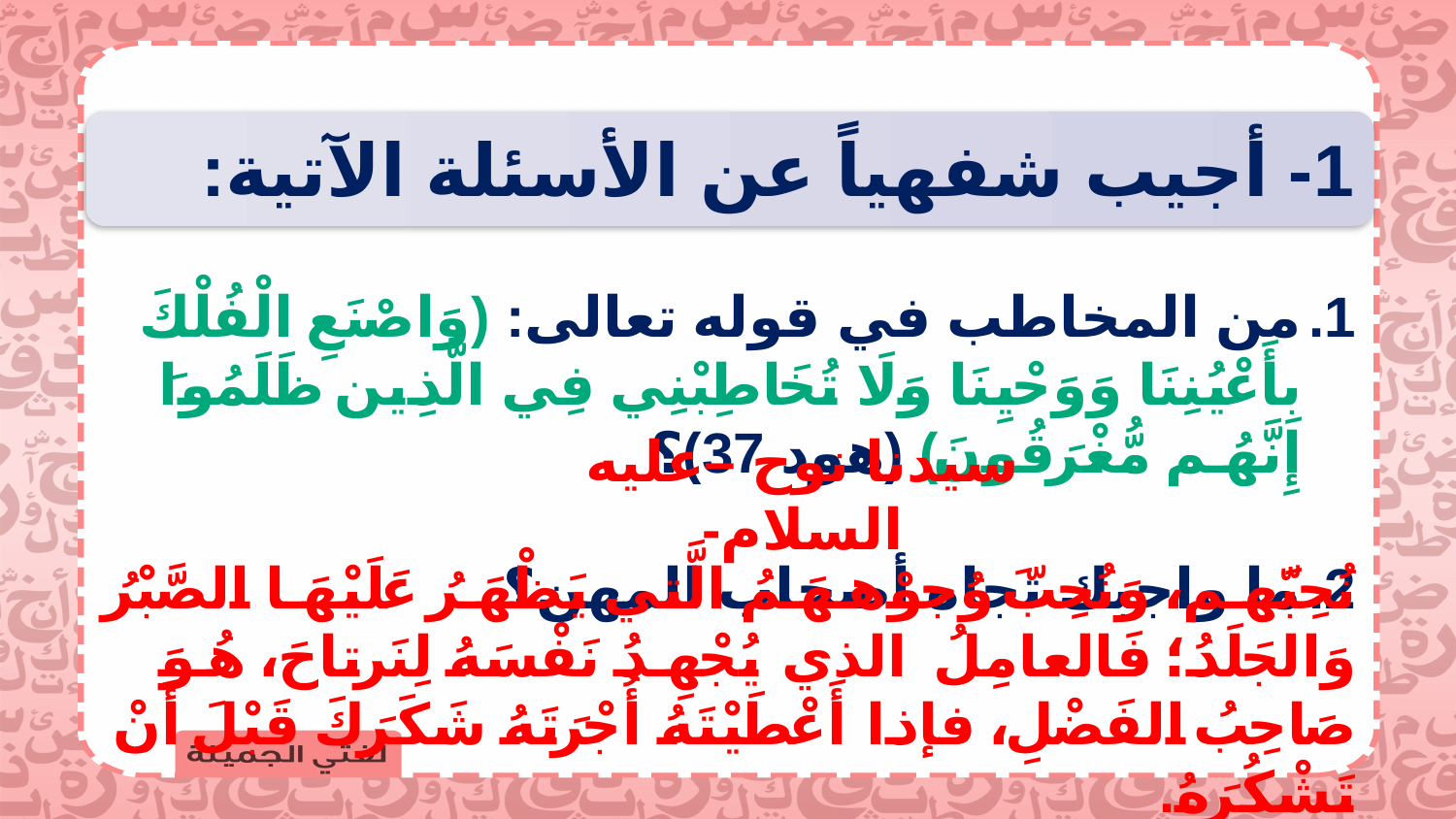

1- أجيب شفهياً عن الأسئلة الآتية:
من المخاطب في قوله تعالى: (وَاصْنَعِ الْفُلْكَ بِأَعْيُنِنَا وَوَحْيِنَا وَلَا تُخَاطِبْنِي فِي الَّذِينَ ظَلَمُوا ۚ إِنَّهُم مُّغْرَقُونَ) (هود 37)؟

ما واجبك تجاه أصحاب المهن؟
سيدنا نوح –عليه السلام-
نُحِبَّهم، وَنُحِبَّ وُجوْههَمُ الَّتي يَظْهَرُ عَلَيْهَا الصَّبْرُ وَالجَلَدُ؛ فَالعامِلُ  الذي يُجْهِدُ نَفْسَهُ لِنَرتاحَ، هُوَ صَاحِبُ الفَضْلِ، فإذا أَعْطَيْتَهُ أُجْرَتَهُ شَكَرَكَ قَبْلَ أَنْ تَشْكُرَهُ.